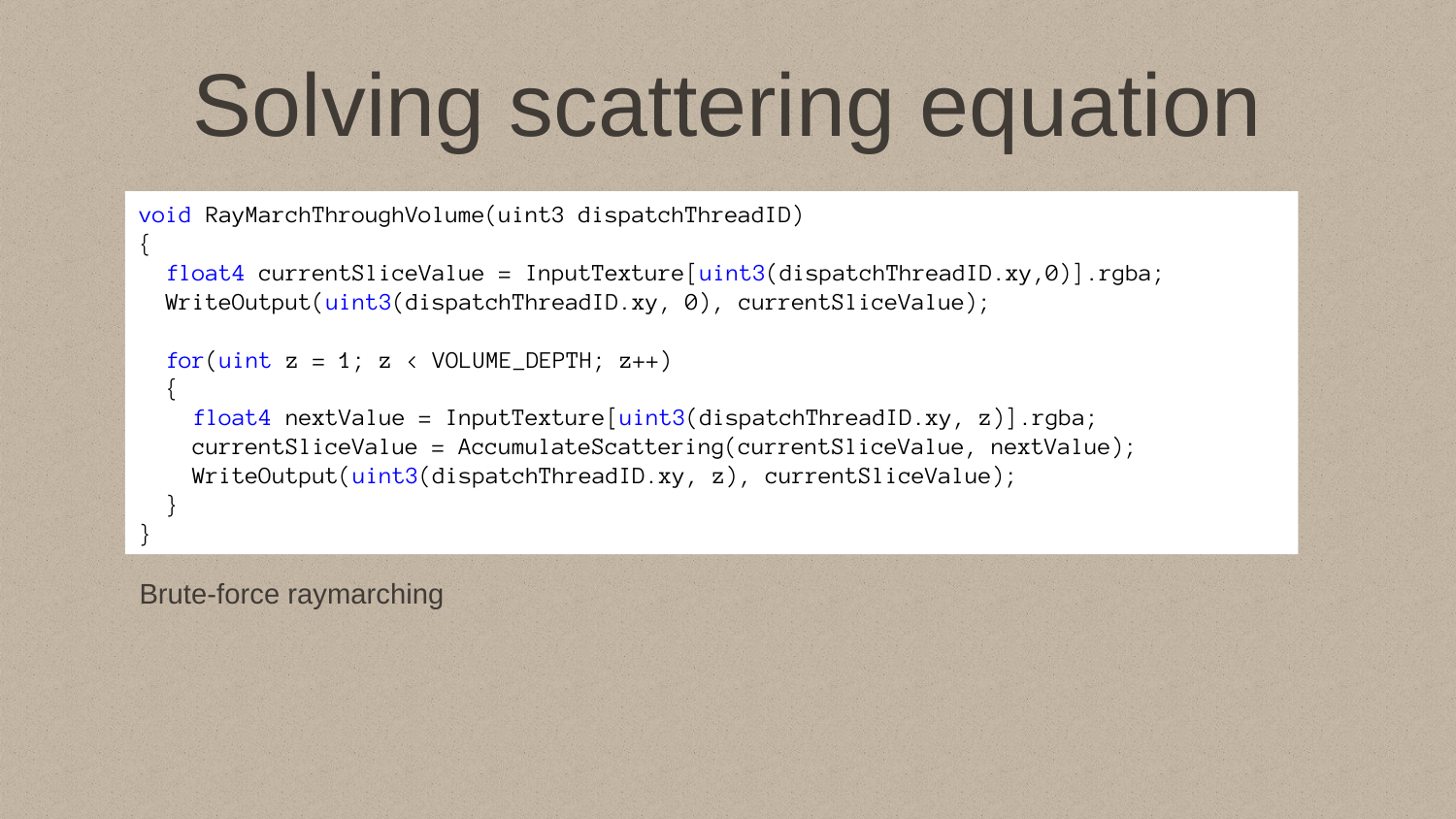

# Solving scattering equation
void RayMarchThroughVolume(uint3 dispatchThreadID)
{
  float4 currentSliceValue = InputTexture[uint3(dispatchThreadID.xy,0)].rgba;
  WriteOutput(uint3(dispatchThreadID.xy, 0), currentSliceValue);

  for(uint z = 1; z < VOLUME_DEPTH; z++)
  {
    float4 nextValue = InputTexture[uint3(dispatchThreadID.xy, z)].rgba;
    currentSliceValue = AccumulateScattering(currentSliceValue, nextValue);
    WriteOutput(uint3(dispatchThreadID.xy, z), currentSliceValue);
  }
}
Brute-force raymarching